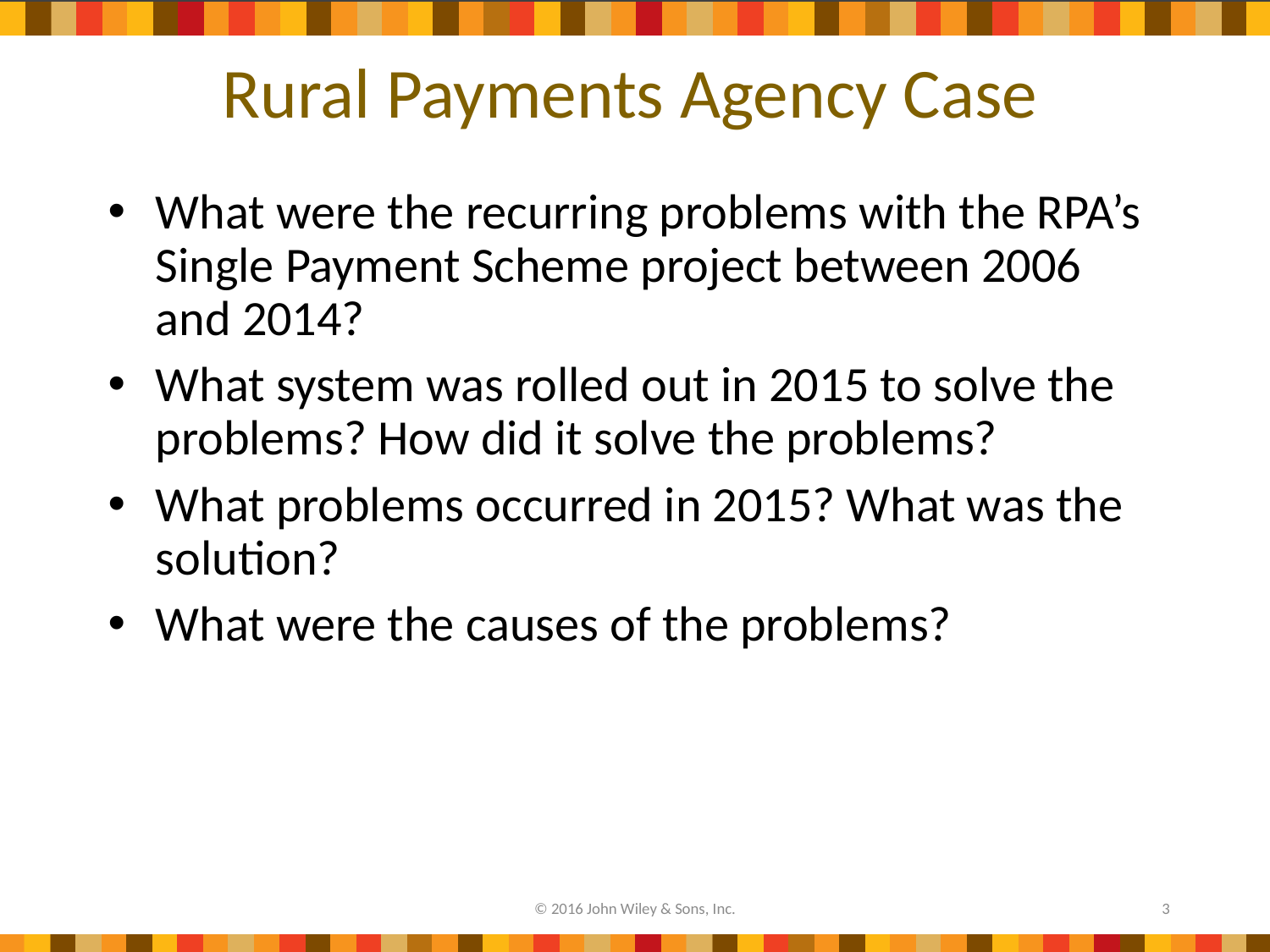

# Rural Payments Agency Case
What were the recurring problems with the RPA’s Single Payment Scheme project between 2006 and 2014?
What system was rolled out in 2015 to solve the problems? How did it solve the problems?
What problems occurred in 2015? What was the solution?
What were the causes of the problems?
© 2016 John Wiley & Sons, Inc.
3